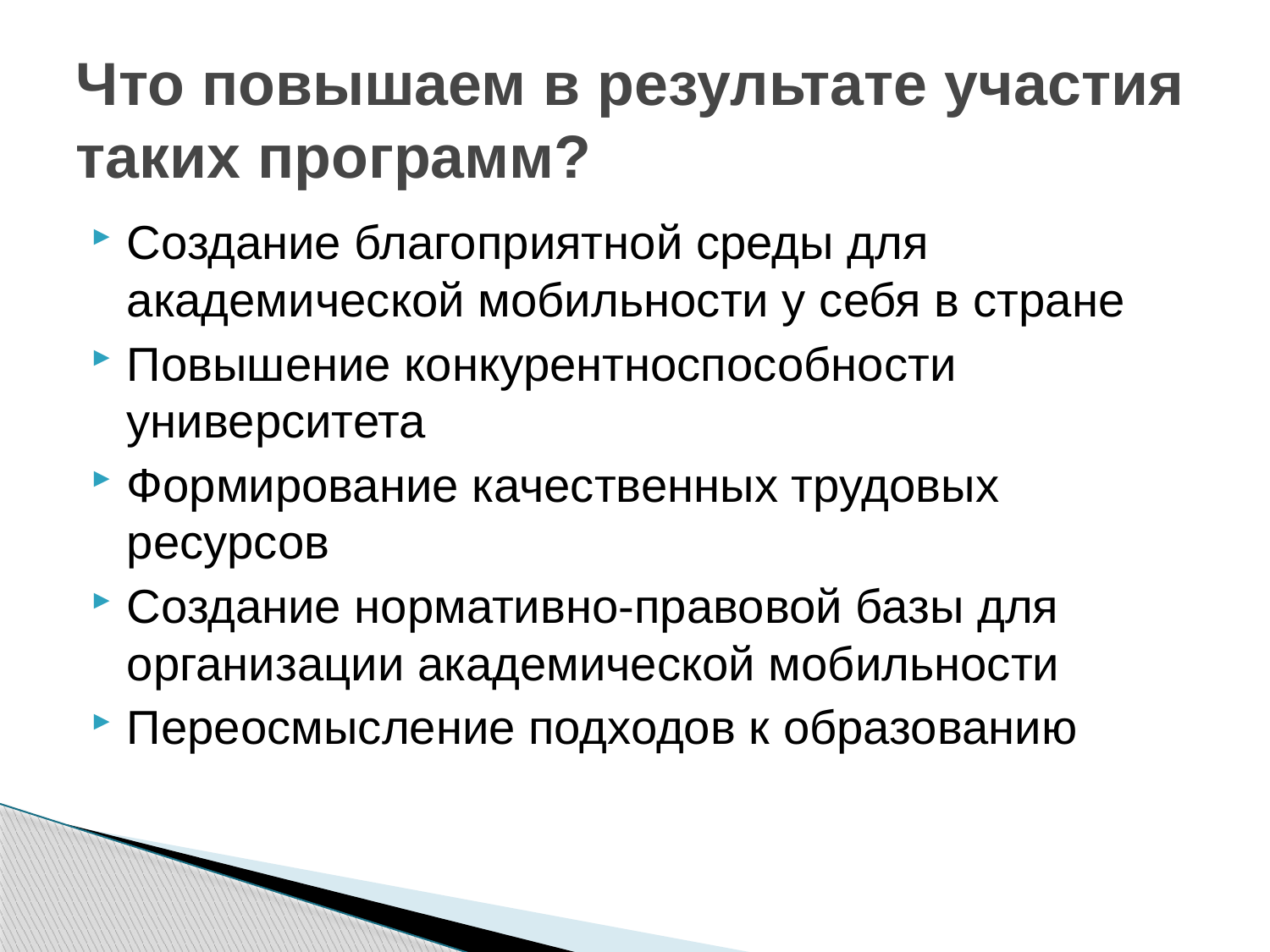

# Что повышаем в результате участия таких программ?
Создание благоприятной среды для академической мобильности у себя в стране
Повышение конкурентноспособности университета
Формирование качественных трудовых ресурсов
Создание нормативно-правовой базы для организации академической мобильности
Переосмысление подходов к образованию